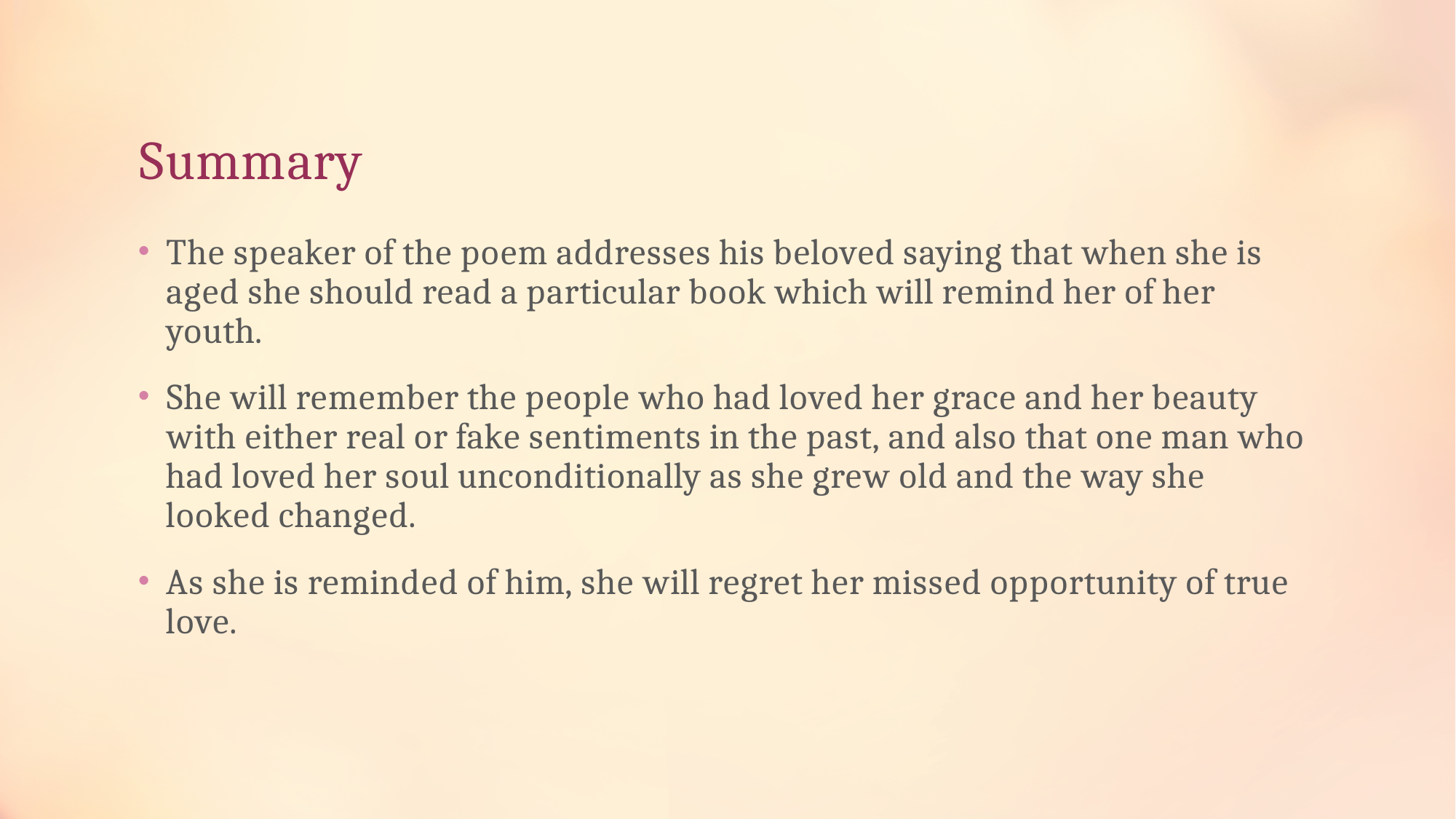

# Summary
The speaker of the poem addresses his beloved saying that when she is aged she should read a particular book which will remind her of her youth.
She will remember the people who had loved her grace and her beauty with either real or fake sentiments in the past, and also that one man who had loved her soul unconditionally as she grew old and the way she looked changed.
As she is reminded of him, she will regret her missed opportunity of true love.